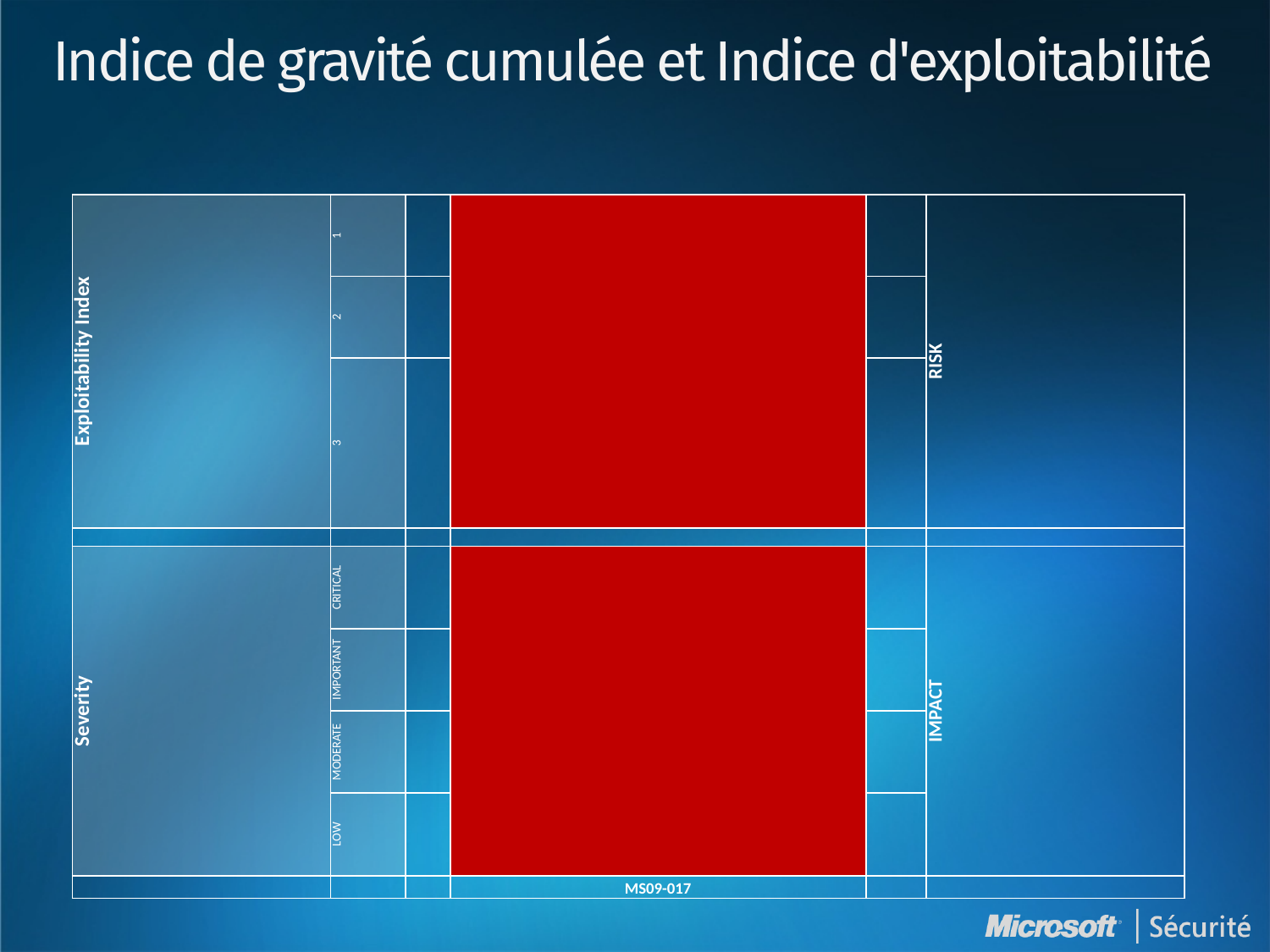

# Indice de gravité cumulée et Indice d'exploitabilité
| Exploitability Index | 1 |  |  |  | RISK |
| --- | --- | --- | --- | --- | --- |
|  | 2 |  |  |  |  |
|  | 3 |  |  |  |  |
|  |  |  |  |  |  |
| Severity | CRITICAL |  |  |  | IMPACT |
|  | IMPORTANT |  |  |  |  |
|  | MODERATE |  |  |  |  |
|  | LOW |  |  |  |  |
|  |  |  | MS09-017 |  |  |